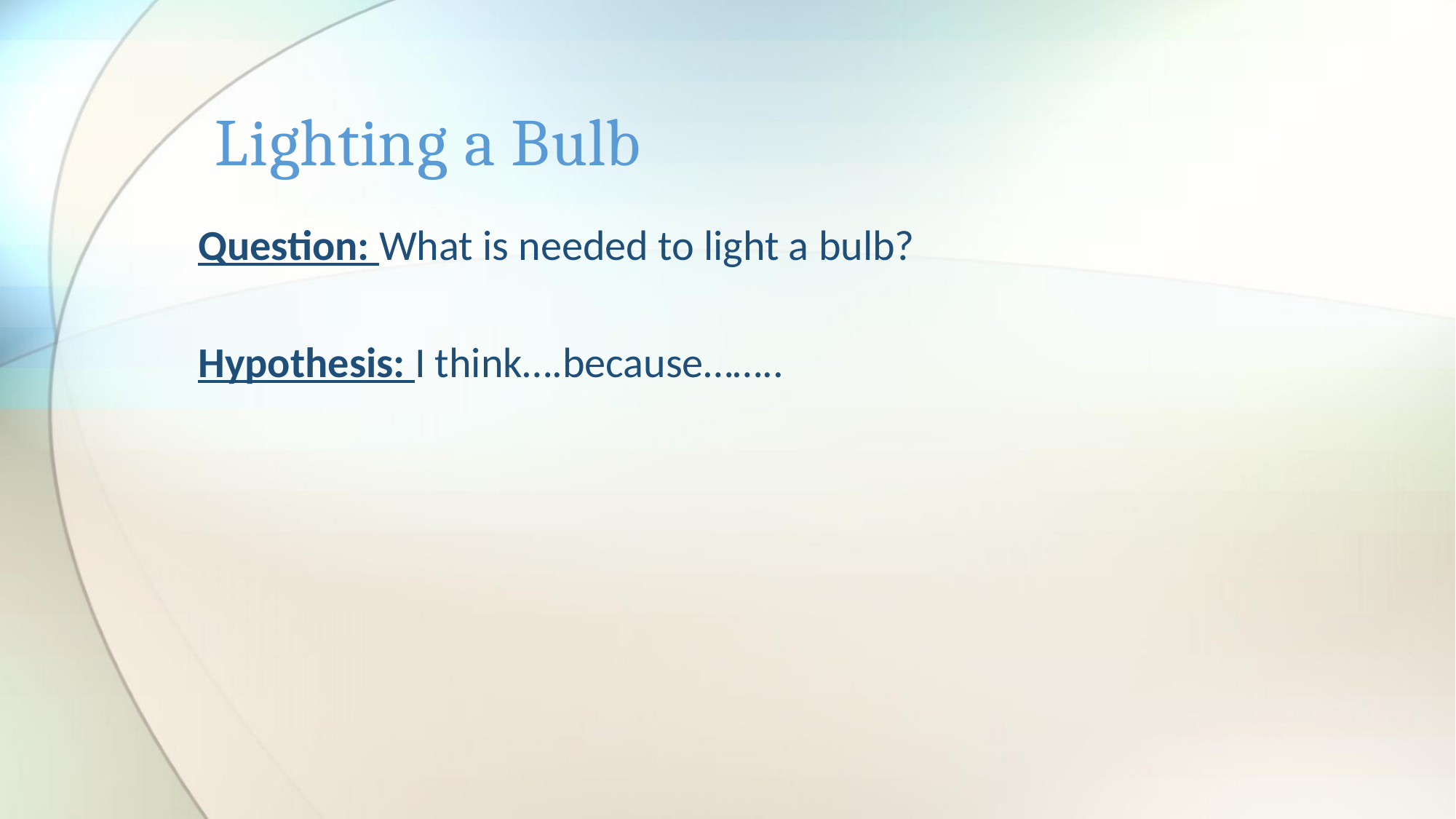

# Lighting a Bulb
Question: What is needed to light a bulb?

Hypothesis: I think….because……..